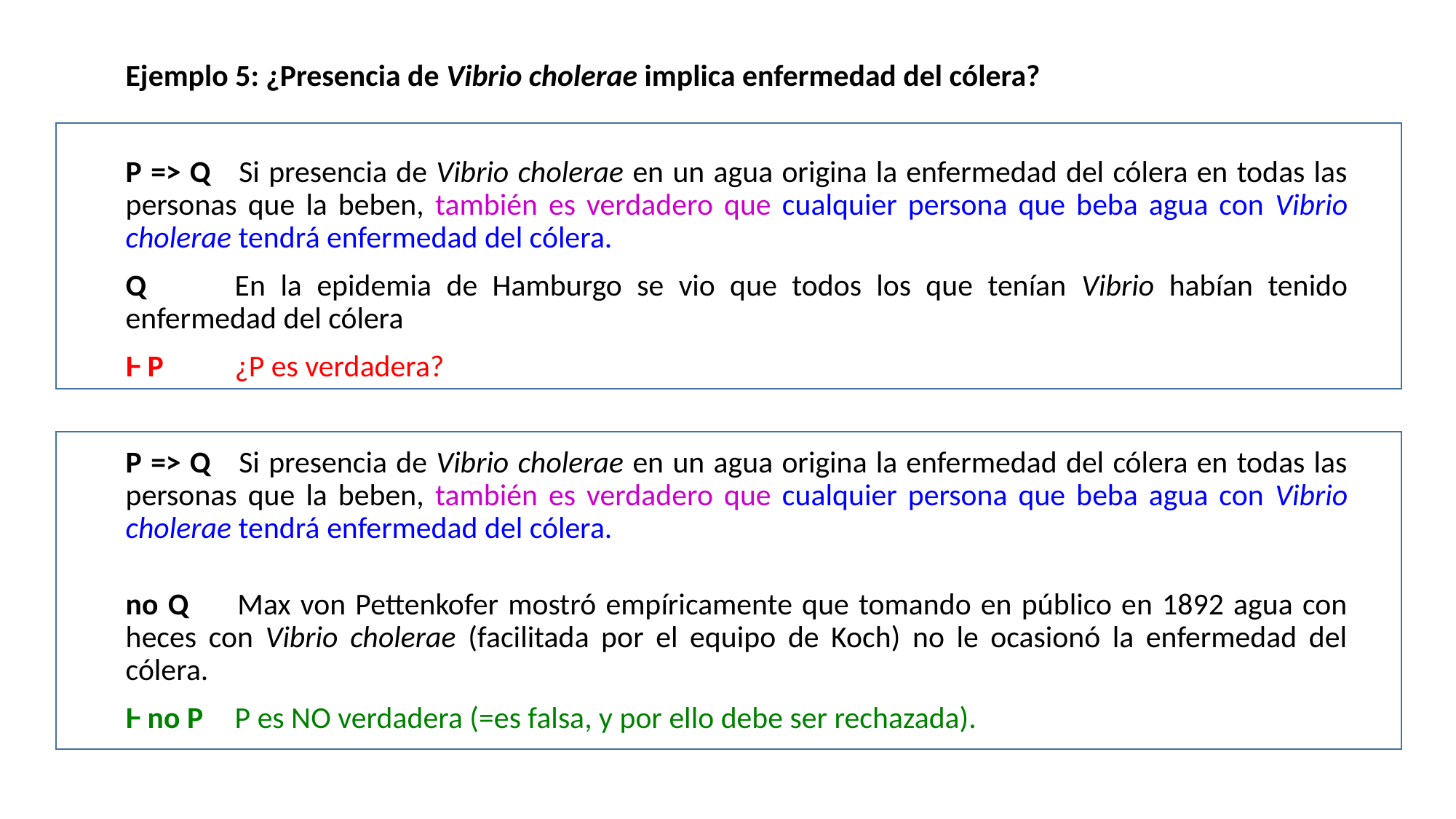

Ejemplo 5: ¿Presencia de Vibrio cholerae implica enfermedad del cólera?

P => Q	Si presencia de Vibrio cholerae en un agua origina la enfermedad del cólera en todas las personas que la beben, también es verdadero que cualquier persona que beba agua con Vibrio cholerae tendrá enfermedad del cólera.
Q	En la epidemia de Hamburgo se vio que todos los que tenían Vibrio habían tenido enfermedad del cólera
Ⱶ P 	¿P es verdadera?

P => Q	Si presencia de Vibrio cholerae en un agua origina la enfermedad del cólera en todas las personas que la beben, también es verdadero que cualquier persona que beba agua con Vibrio cholerae tendrá enfermedad del cólera.

no Q	Max von Pettenkofer mostró empíricamente que tomando en público en 1892 agua con heces con Vibrio cholerae (facilitada por el equipo de Koch) no le ocasionó la enfermedad del cólera.
Ⱶ no P 	P es NO verdadera (=es falsa, y por ello debe ser rechazada).